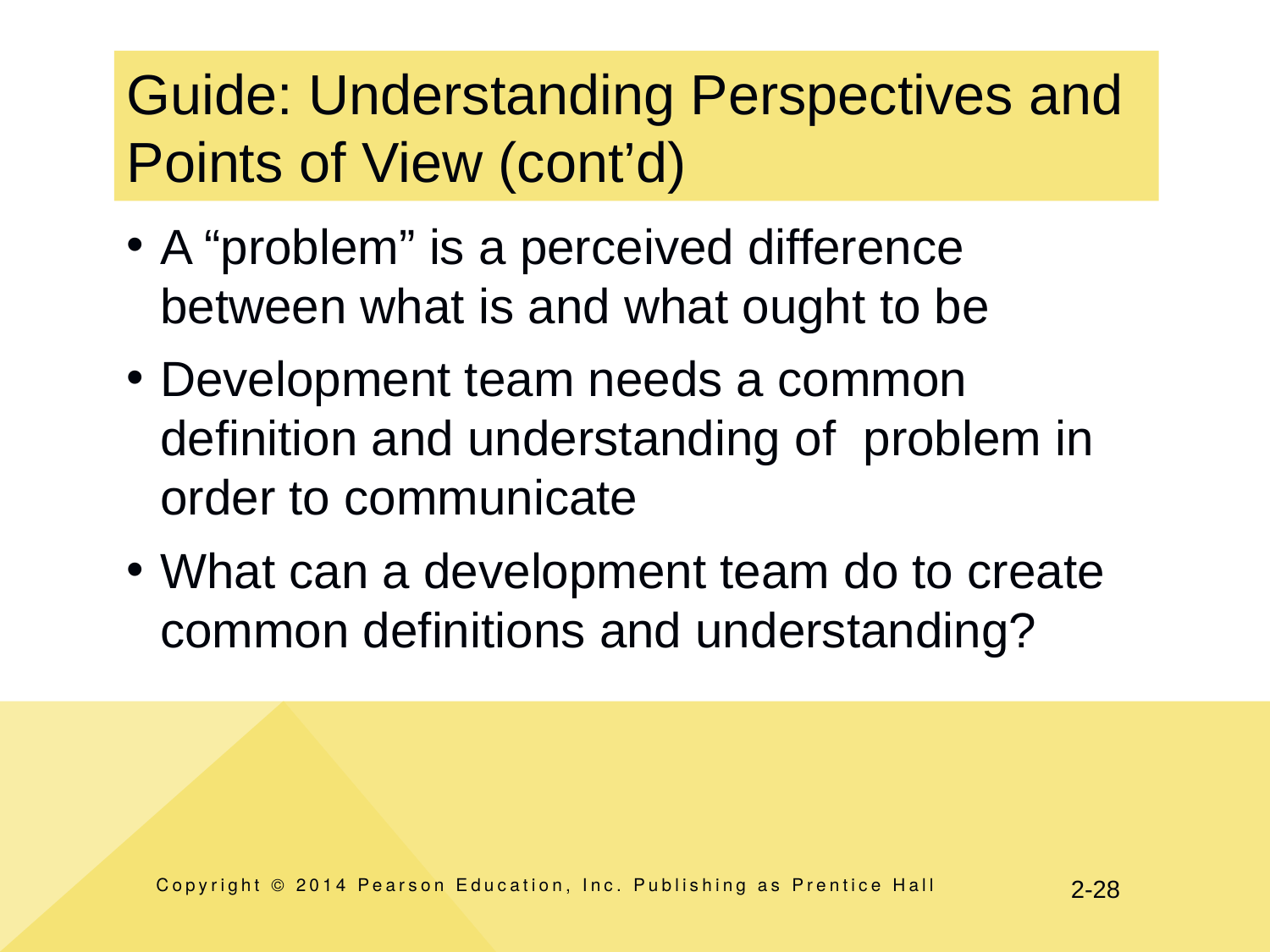

# Guide: Understanding Perspectives and Points of View (cont’d)
A “problem” is a perceived difference between what is and what ought to be
Development team needs a common definition and understanding of  problem in order to communicate
What can a development team do to create common definitions and understanding?

Copyright © 2014 Pearson Education, Inc. Publishing as Prentice Hall